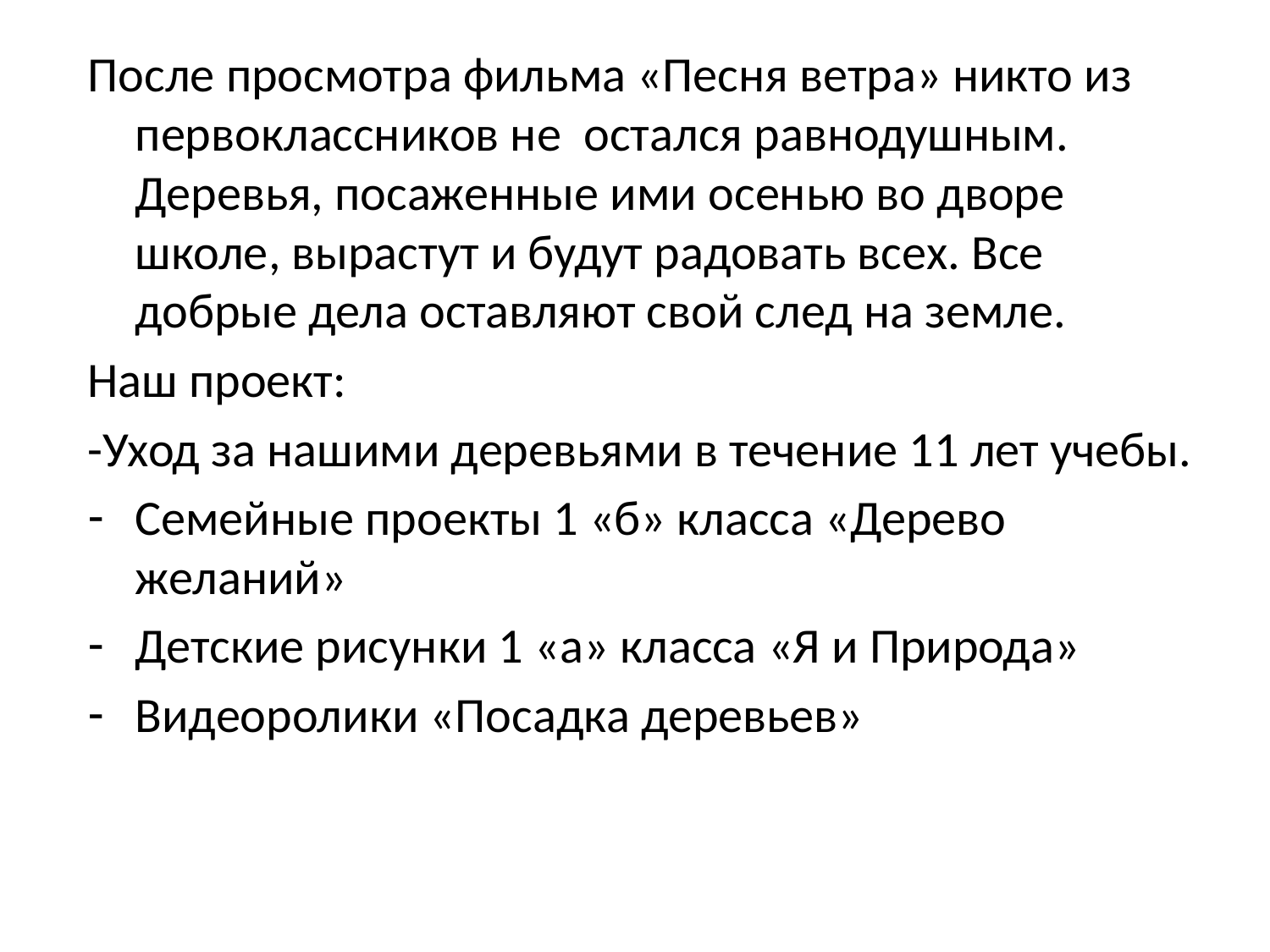

После просмотра фильма «Песня ветра» никто из первоклассников не  остался равнодушным. Деревья, посаженные ими осенью во дворе школе, вырастут и будут радовать всех. Все добрые дела оставляют свой след на земле.
Наш проект:
-Уход за нашими деревьями в течение 11 лет учебы.
Семейные проекты 1 «б» класса «Дерево желаний»
Детские рисунки 1 «а» класса «Я и Природа»
Видеоролики «Посадка деревьев»
#